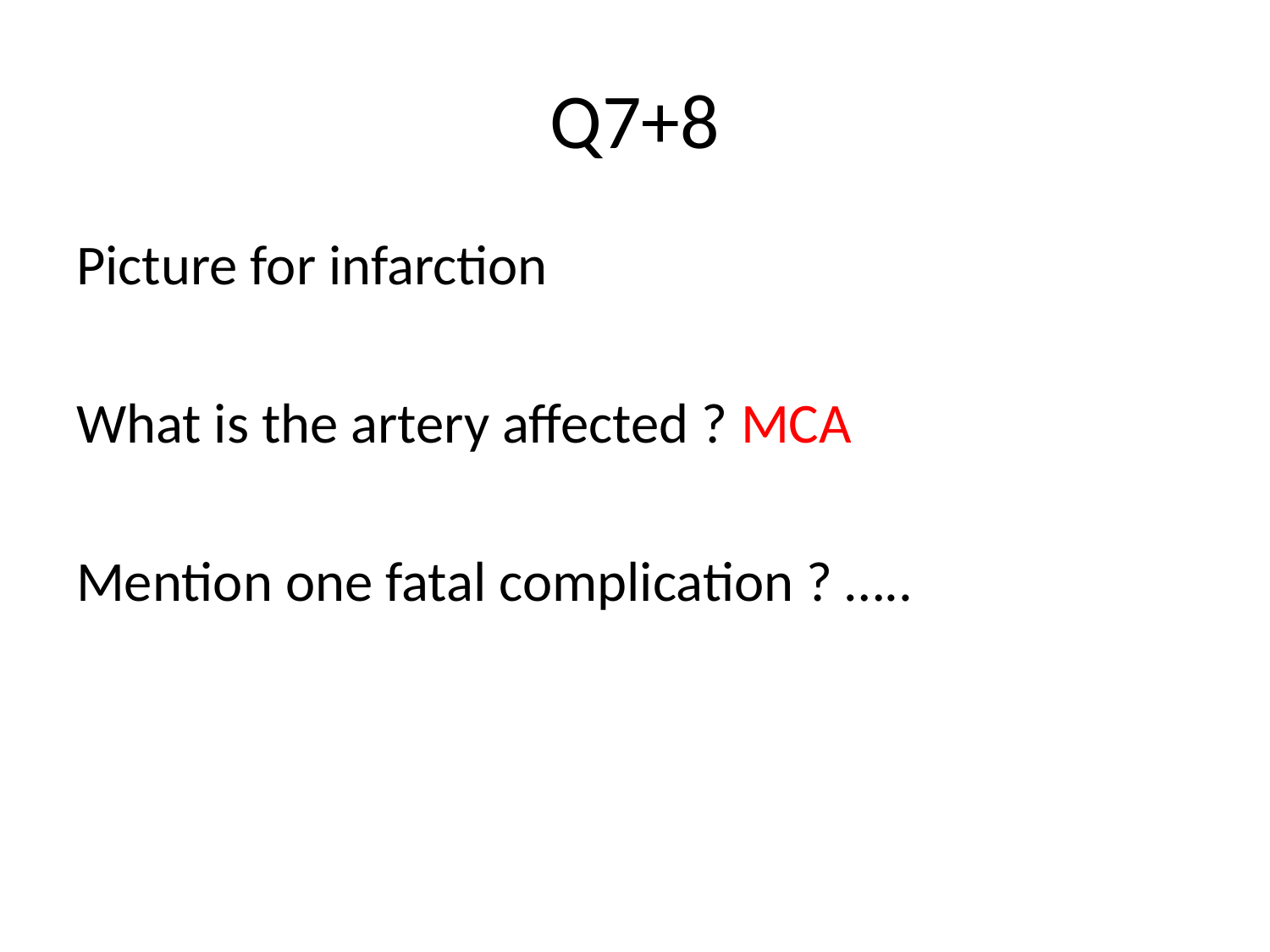

# Q7+8
Picture for infarction

What is the artery affected ? MCA

Mention one fatal complication ? …..